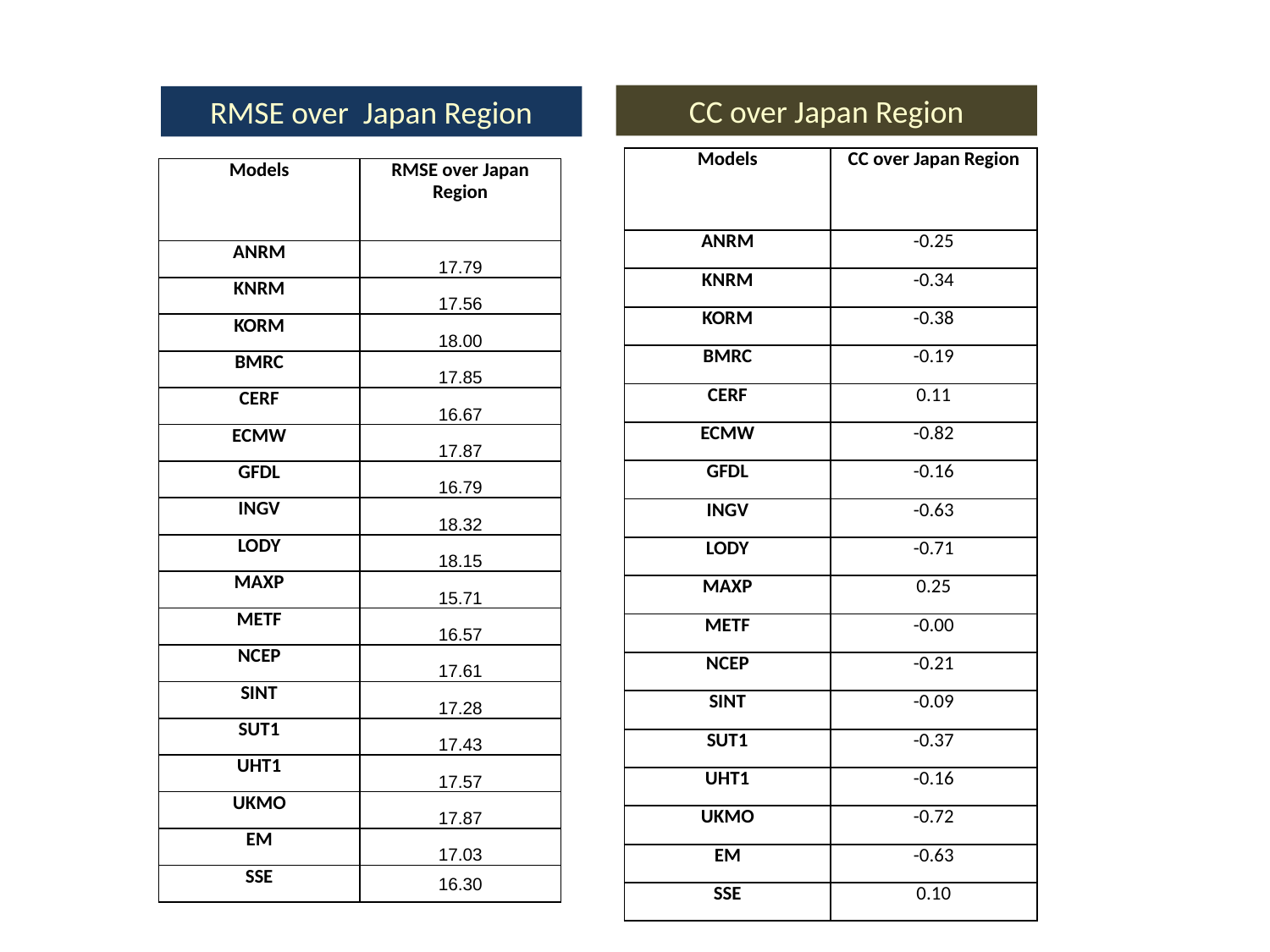

CC over Japan Region
RMSE over  Japan Region
| Models | CC over Japan Region |
| --- | --- |
| ANRM | -0.25 |
| KNRM | -0.34 |
| KORM | -0.38 |
| BMRC | -0.19 |
| CERF | 0.11 |
| ECMW | -0.82 |
| GFDL | -0.16 |
| INGV | -0.63 |
| LODY | -0.71 |
| MAXP | 0.25 |
| METF | -0.00 |
| NCEP | -0.21 |
| SINT | -0.09 |
| SUT1 | -0.37 |
| UHT1 | -0.16 |
| UKMO | -0.72 |
| EM | -0.63 |
| SSE | 0.10 |
| Models | RMSE over Japan Region |
| --- | --- |
| ANRM | 17.79 |
| KNRM | 17.56 |
| KORM | 18.00 |
| BMRC | 17.85 |
| CERF | 16.67 |
| ECMW | 17.87 |
| GFDL | 16.79 |
| INGV | 18.32 |
| LODY | 18.15 |
| MAXP | 15.71 |
| METF | 16.57 |
| NCEP | 17.61 |
| SINT | 17.28 |
| SUT1 | 17.43 |
| UHT1 | 17.57 |
| UKMO | 17.87 |
| EM | 17.03 |
| SSE | 16.30 |